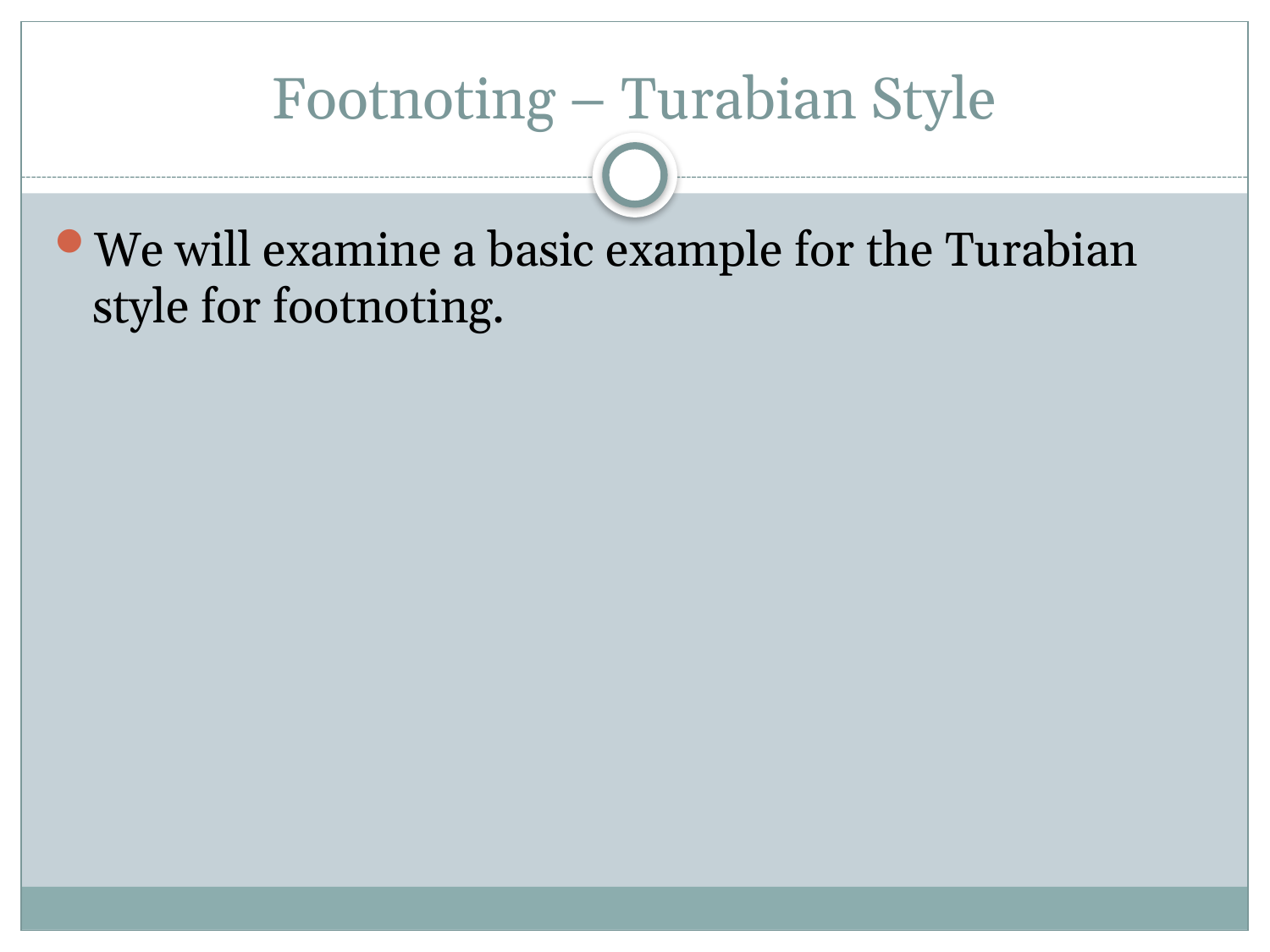

# Footnoting – Turabian Style
We will examine a basic example for the Turabian style for footnoting.